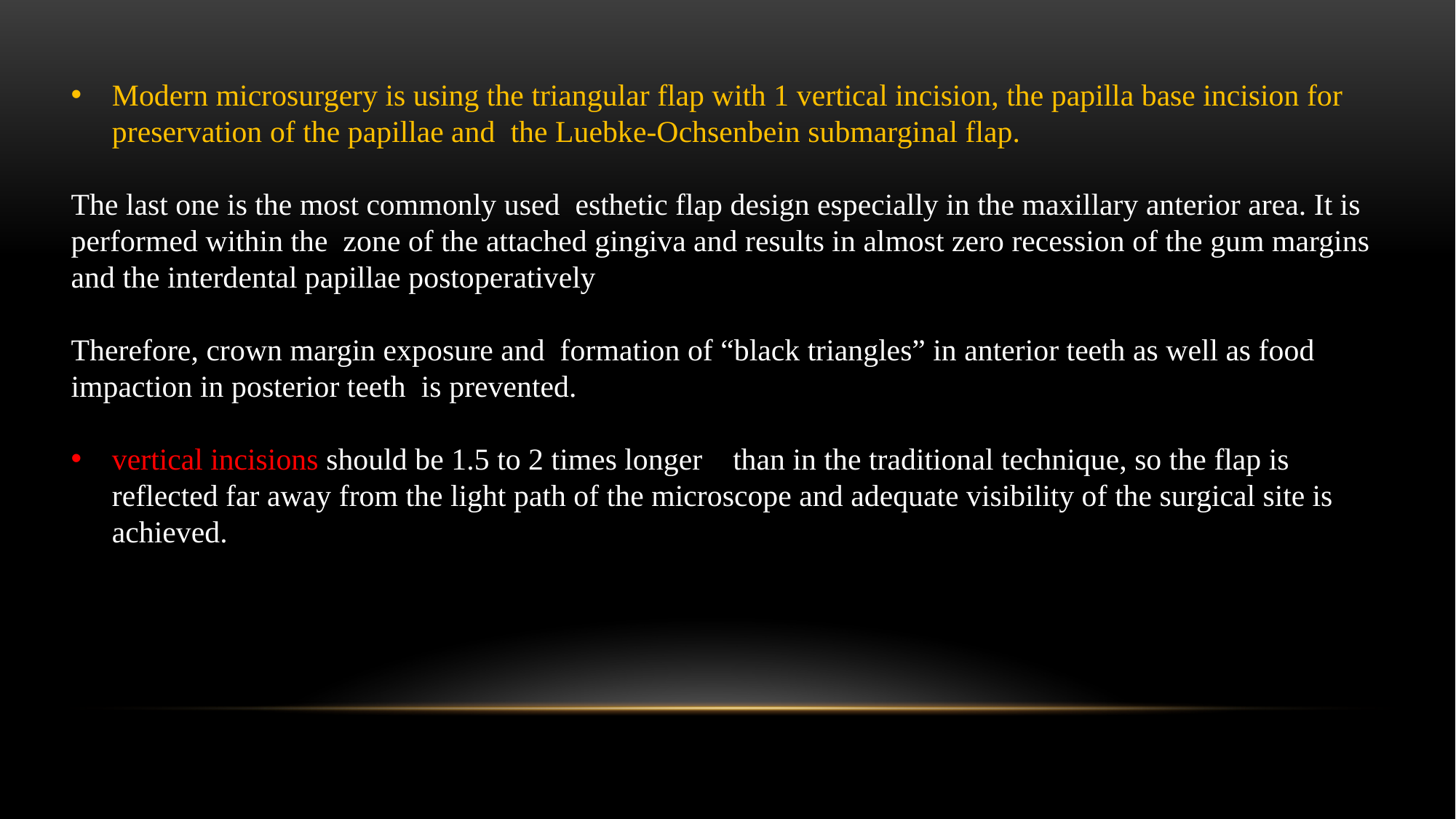

Modern microsurgery is using the triangular flap with 1 vertical incision, the papilla base incision for preservation of the papillae and  the Luebke-Ochsenbein submarginal flap.

The last one is the most commonly used  esthetic flap design especially in the maxillary anterior area. It is performed within the  zone of the attached gingiva and results in almost zero recession of the gum margins
and the interdental papillae postoperatively

Therefore, crown margin exposure and  formation of “black triangles” in anterior teeth as well as food impaction in posterior teeth  is prevented.

vertical incisions should be 1.5 to 2 times longer    than in the traditional technique, so the flap is reflected far away from the light path of the microscope and adequate visibility of the surgical site is achieved.